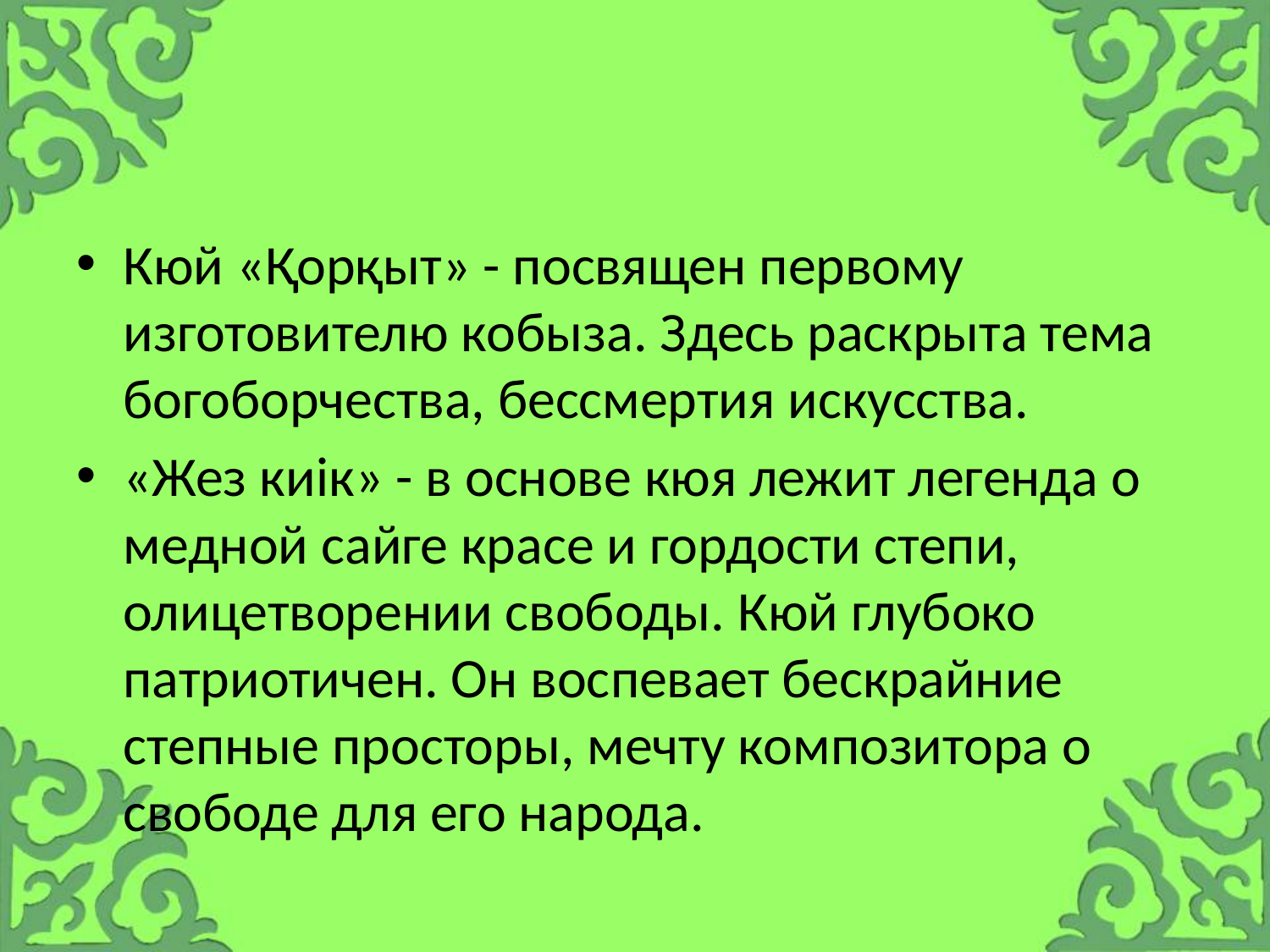

#
Кюй «Қорқыт» - посвящен первому изготовителю кобыза. Здесь раскрыта тема богоборчества, бессмертия искусства.
«Жез киік» - в основе кюя лежит легенда о медной сайге красе и гордости степи, олицетворении свободы. Кюй глубоко патриотичен. Он воспевает бескрайние степные просторы, мечту композитора о свободе для его народа.